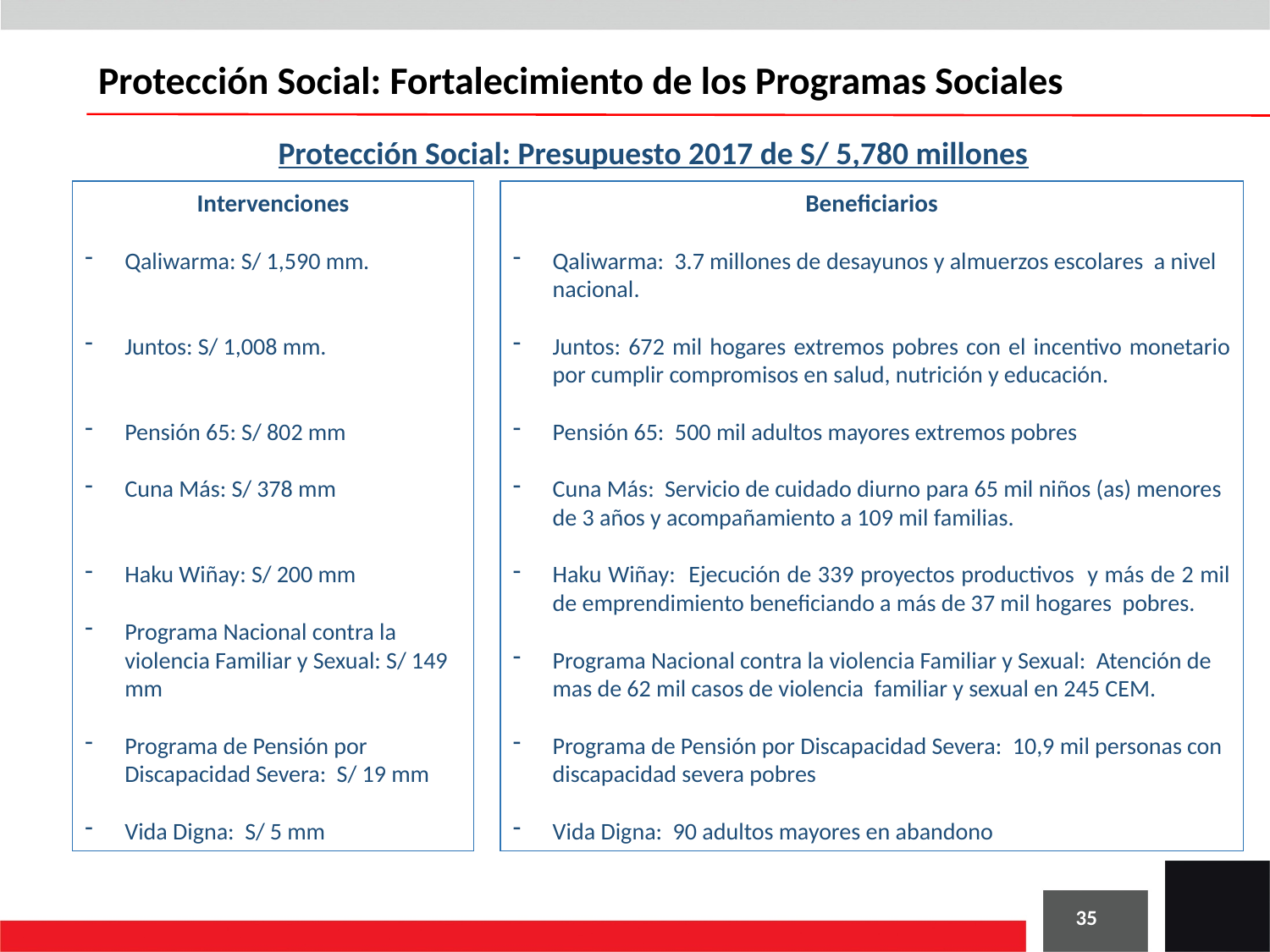

Protección Social: Fortalecimiento de los Programas Sociales
# Protección Social: Presupuesto 2017 de S/ 5,780 millones
Intervenciones

Qaliwarma: S/ 1,590 mm.

Juntos: S/ 1,008 mm.

Pensión 65: S/ 802 mm

Cuna Más: S/ 378 mm

Haku Wiñay: S/ 200 mm

Programa Nacional contra la violencia Familiar y Sexual: S/ 149 mm

Programa de Pensión por Discapacidad Severa:  S/ 19 mm

Vida Digna:  S/ 5 mm
Beneficiarios

Qaliwarma:  3.7 millones de desayunos y almuerzos escolares  a nivel nacional.

Juntos: 672 mil hogares extremos pobres con el incentivo monetario por cumplir compromisos en salud, nutrición y educación.

Pensión 65:  500 mil adultos mayores extremos pobres

Cuna Más:  Servicio de cuidado diurno para 65 mil niños (as) menores de 3 años y acompañamiento a 109 mil familias.

Haku Wiñay:  Ejecución de 339 proyectos productivos  y más de 2 mil de emprendimiento beneficiando a más de 37 mil hogares  pobres.

Programa Nacional contra la violencia Familiar y Sexual:  Atención de mas de 62 mil casos de violencia  familiar y sexual en 245 CEM.

Programa de Pensión por Discapacidad Severa:  10,9 mil personas con discapacidad severa pobres

Vida Digna:  90 adultos mayores en abandono
35